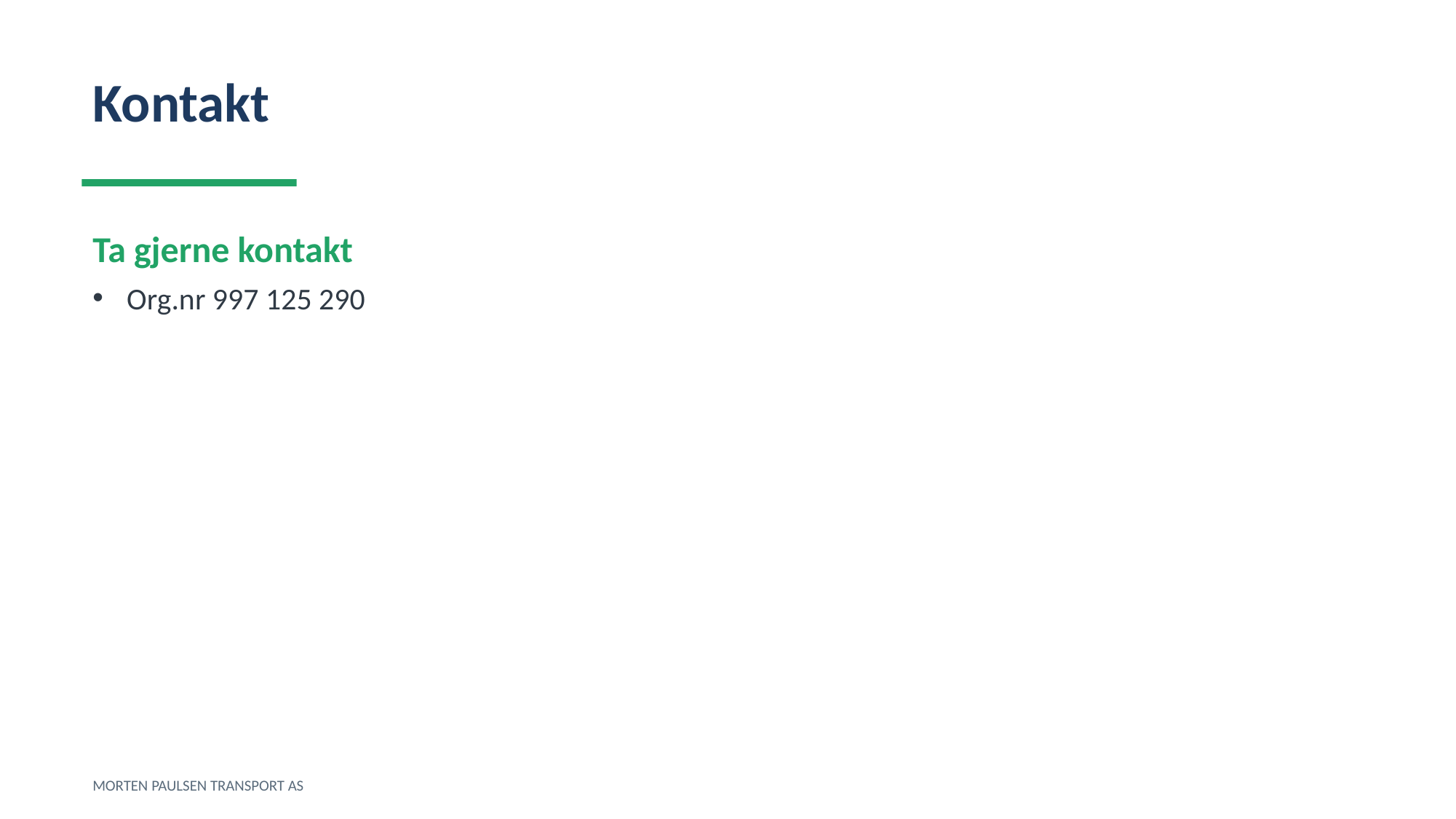

Kontakt

Ta gjerne kontakt
Org.nr 997 125 290
MORTEN PAULSEN TRANSPORT AS